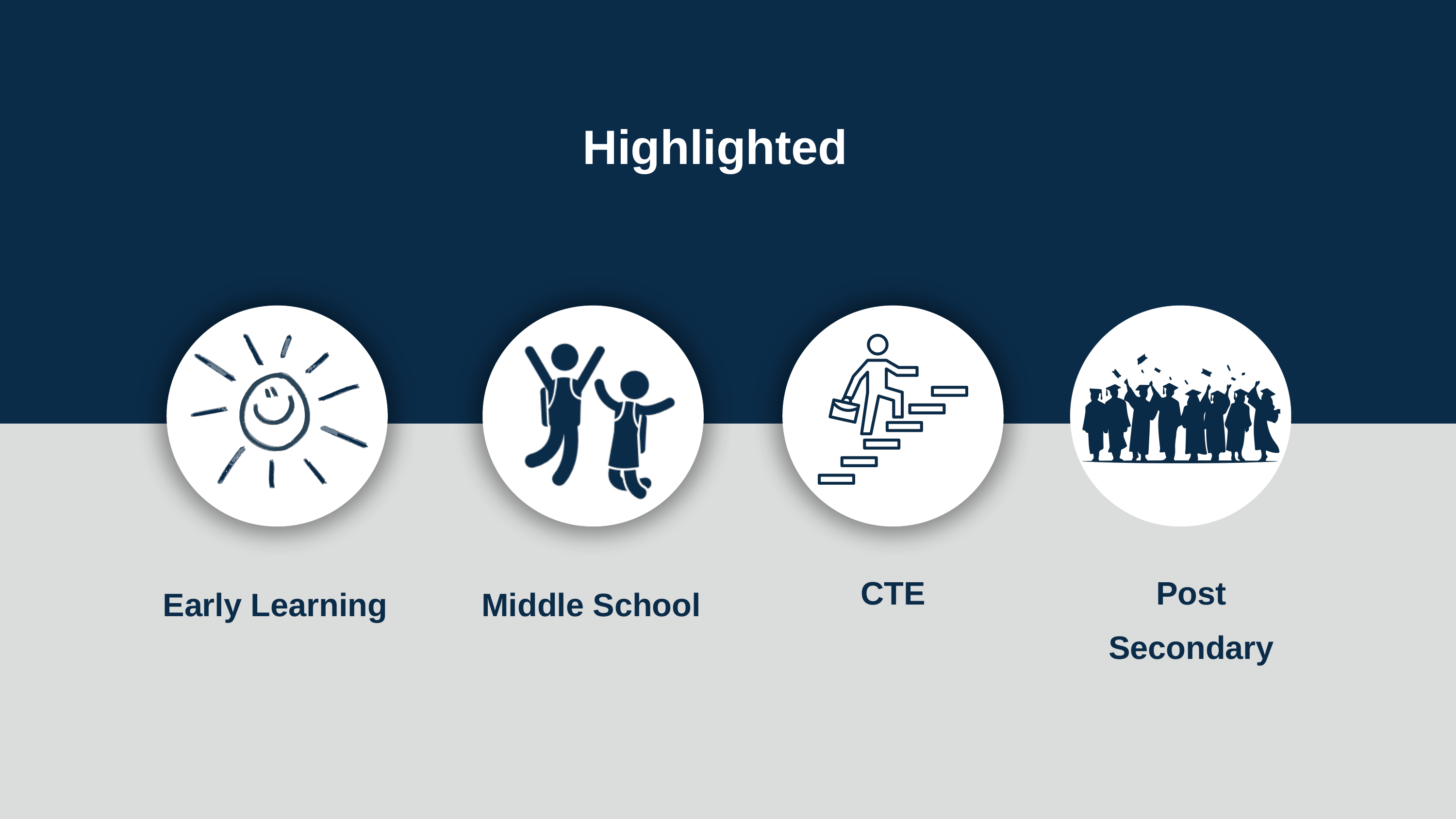

Highlighted

CTE
Post Secondary
Early Learning
Middle School